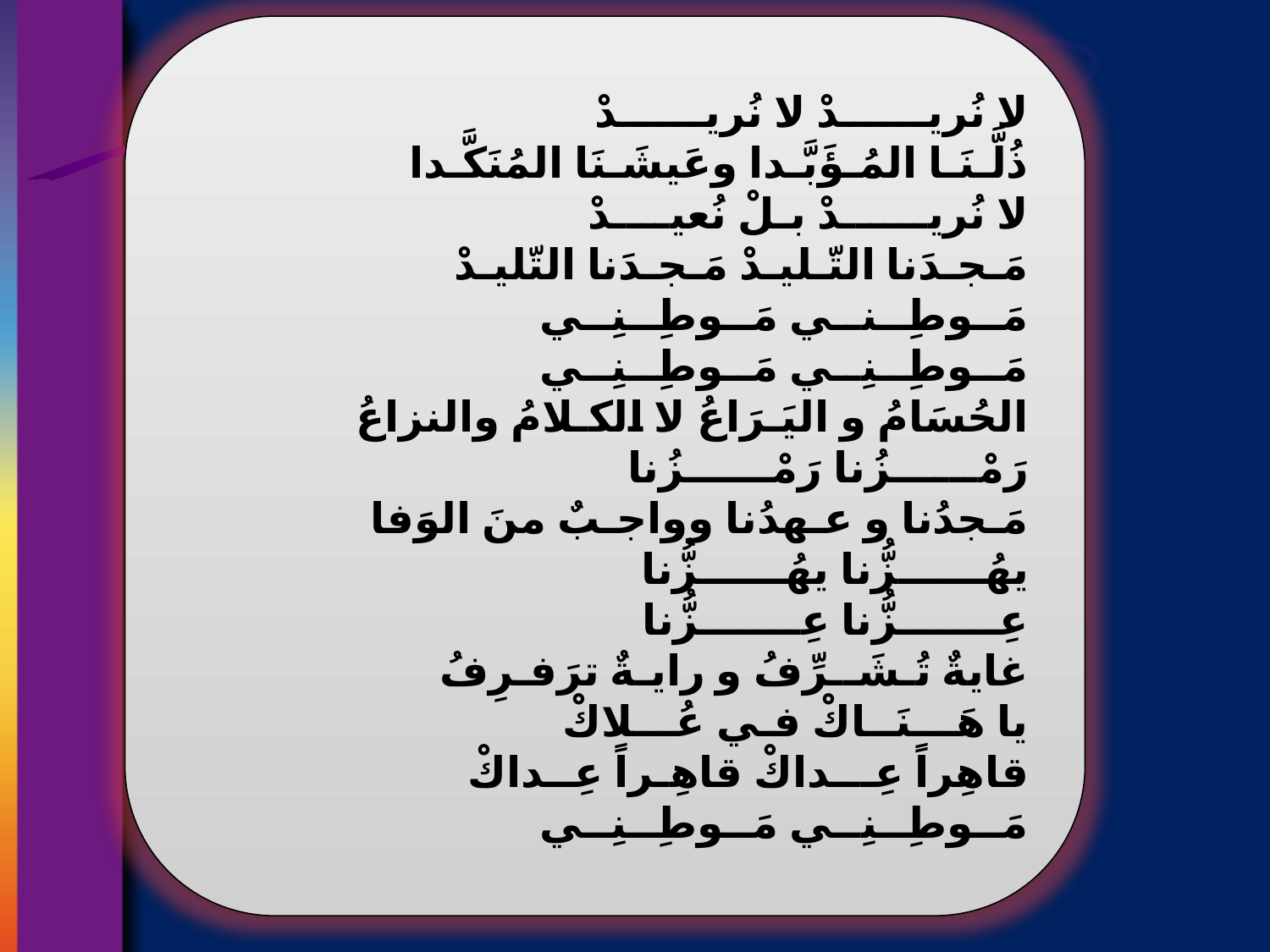

لا نُريــــــدْ لا نُريــــــدْ
ذُلَّـنَـا المُـؤَبَّـدا وعَيشَـنَا المُنَكَّـدا
لا نُريــــــدْ بـلْ نُعيــــدْ
مَـجـدَنا التّـليـدْ مَـجـدَنا التّليـدْ
مَــوطِــنــي مَــوطِــنِــي
مَــوطِــنِــي مَــوطِــنِــي
الحُسَامُ و اليَـرَاعُ لا الكـلامُ والنزاعُ
رَمْــــــزُنا رَمْــــــزُنا
مَـجدُنا و عـهدُنا وواجـبٌ منَ الوَفا
يهُــــــزُّنا يهُــــــزُّنا
عِـــــــزُّنا عِـــــــزُّنا
غايةٌ تُـشَــرِّفُ و رايـةٌ ترَفـرِفُ
يا هَـــنَــاكْ فـي عُـــلاكْ
قاهِراً عِـــداكْ قاهِـراً عِــداكْ
مَــوطِــنِــي مَــوطِــنِــي
#